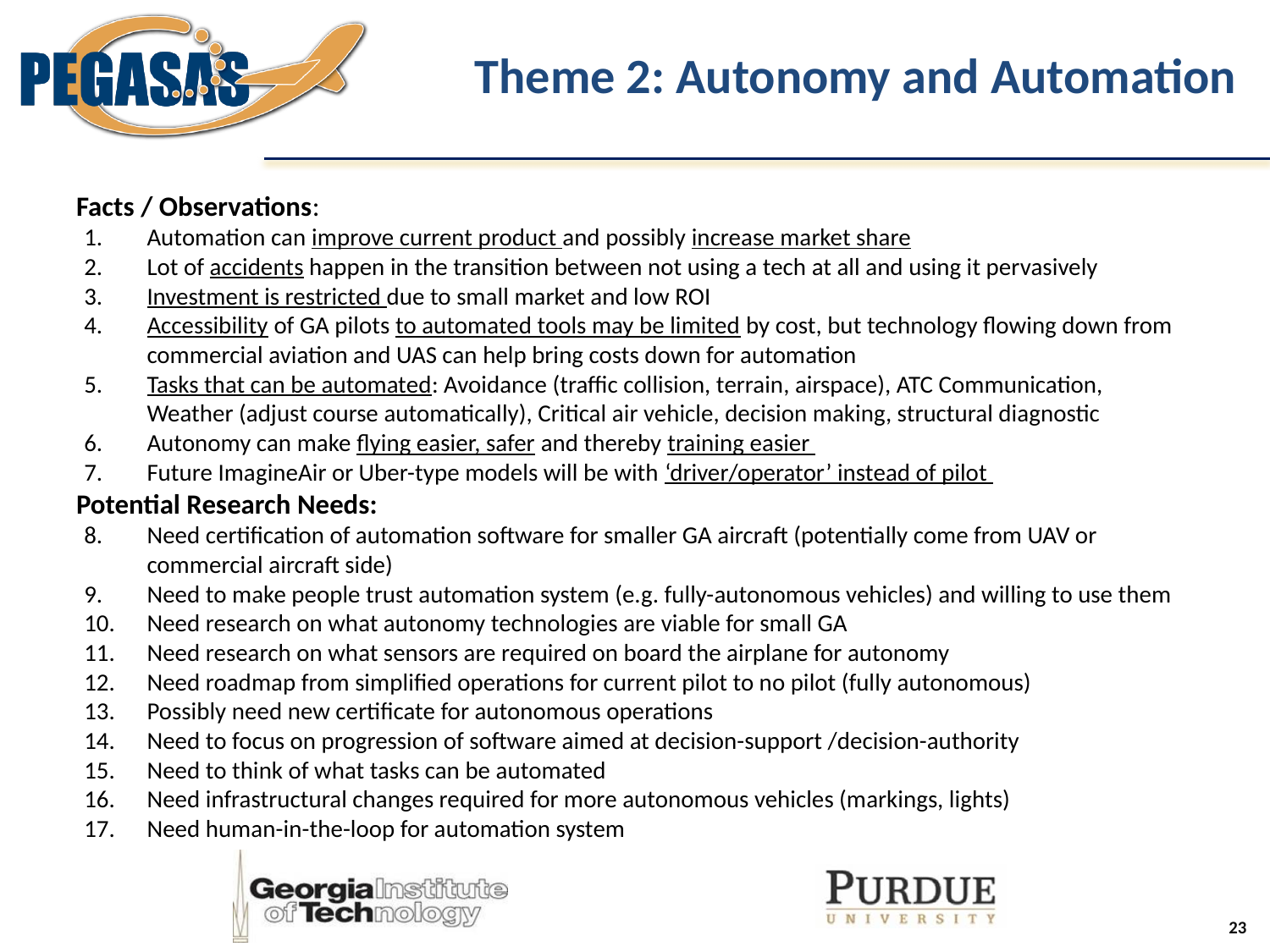

# Theme 2: Autonomy and Automation
Facts / Observations:
Automation can improve current product and possibly increase market share
Lot of accidents happen in the transition between not using a tech at all and using it pervasively
Investment is restricted due to small market and low ROI
Accessibility of GA pilots to automated tools may be limited by cost, but technology flowing down from commercial aviation and UAS can help bring costs down for automation
Tasks that can be automated: Avoidance (traffic collision, terrain, airspace), ATC Communication, Weather (adjust course automatically), Critical air vehicle, decision making, structural diagnostic
Autonomy can make flying easier, safer and thereby training easier
Future ImagineAir or Uber-type models will be with ‘driver/operator’ instead of pilot
Potential Research Needs:
Need certification of automation software for smaller GA aircraft (potentially come from UAV or commercial aircraft side)
Need to make people trust automation system (e.g. fully-autonomous vehicles) and willing to use them
Need research on what autonomy technologies are viable for small GA
Need research on what sensors are required on board the airplane for autonomy
Need roadmap from simplified operations for current pilot to no pilot (fully autonomous)
Possibly need new certificate for autonomous operations
Need to focus on progression of software aimed at decision-support /decision-authority
Need to think of what tasks can be automated
Need infrastructural changes required for more autonomous vehicles (markings, lights)
Need human-in-the-loop for automation system
23